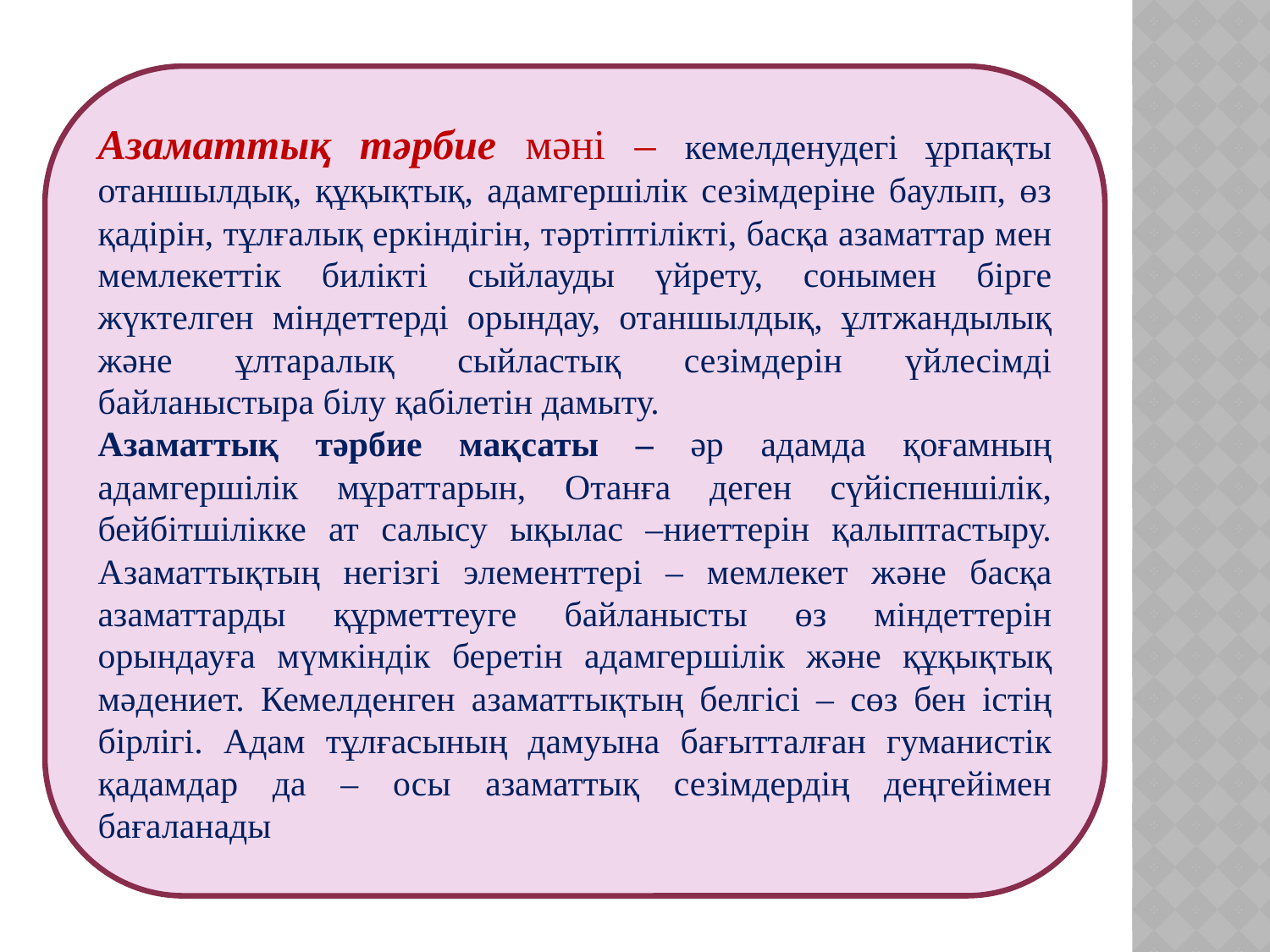

Азаматтық тəрбие мəні – кемелденудегі ұрпақты отаншылдық, құқықтық, адамгершілік сезімдеріне баулып, өз қадірін, тұлғалық еркіндігін, тəртіптілікті, басқа азаматтар мен мемлекеттік билікті сыйлауды үйрету, сонымен бірге жүктелген міндеттерді орындау, отаншылдық, ұлтжандылық жəне ұлтаралық сыйластық сезімдерін үйлесімді байланыстыра білу қабілетін дамыту.
Азаматтық тəрбие мақсаты – əр адамда қоғамның адамгершілік мұраттарын, Отанға деген сүйіспеншілік, бейбітшілікке ат салысу ықылас –ниеттерін қалыптастыру. Азаматтықтың негізгі элементтері – мемлекет жəне басқа азаматтарды құрметтеуге байланысты өз міндеттерін орындауға мүмкіндік беретін адамгершілік жəне құқықтық мəдениет. Кемелденген азаматтықтың белгісі – сөз бен істің бірлігі. Адам тұлғасының дамуына бағытталған гуманистік қадамдар да – осы азаматтық сезімдердің деңгейімен бағаланады